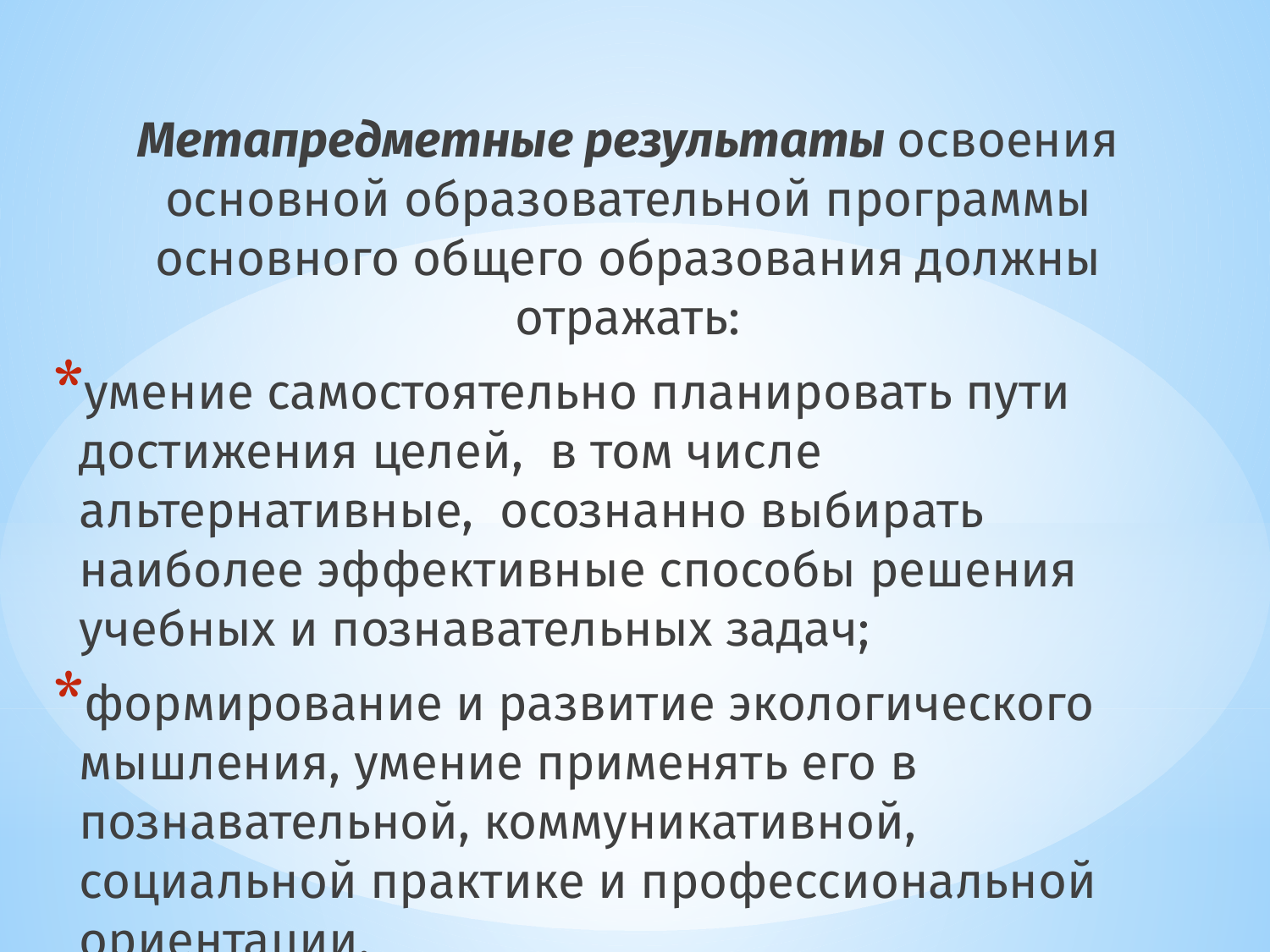

Метапредметные результаты освоения основной образовательной программы основного общего образования должны отражать:
умение самостоятельно планировать пути  достижения целей,  в том числе альтернативные,  осознанно выбирать  наиболее эффективные способы решения учебных и познавательных задач;
формирование и развитие экологического мышления, умение применять его в познавательной, коммуникативной, социальной практике и профессиональной ориентации.